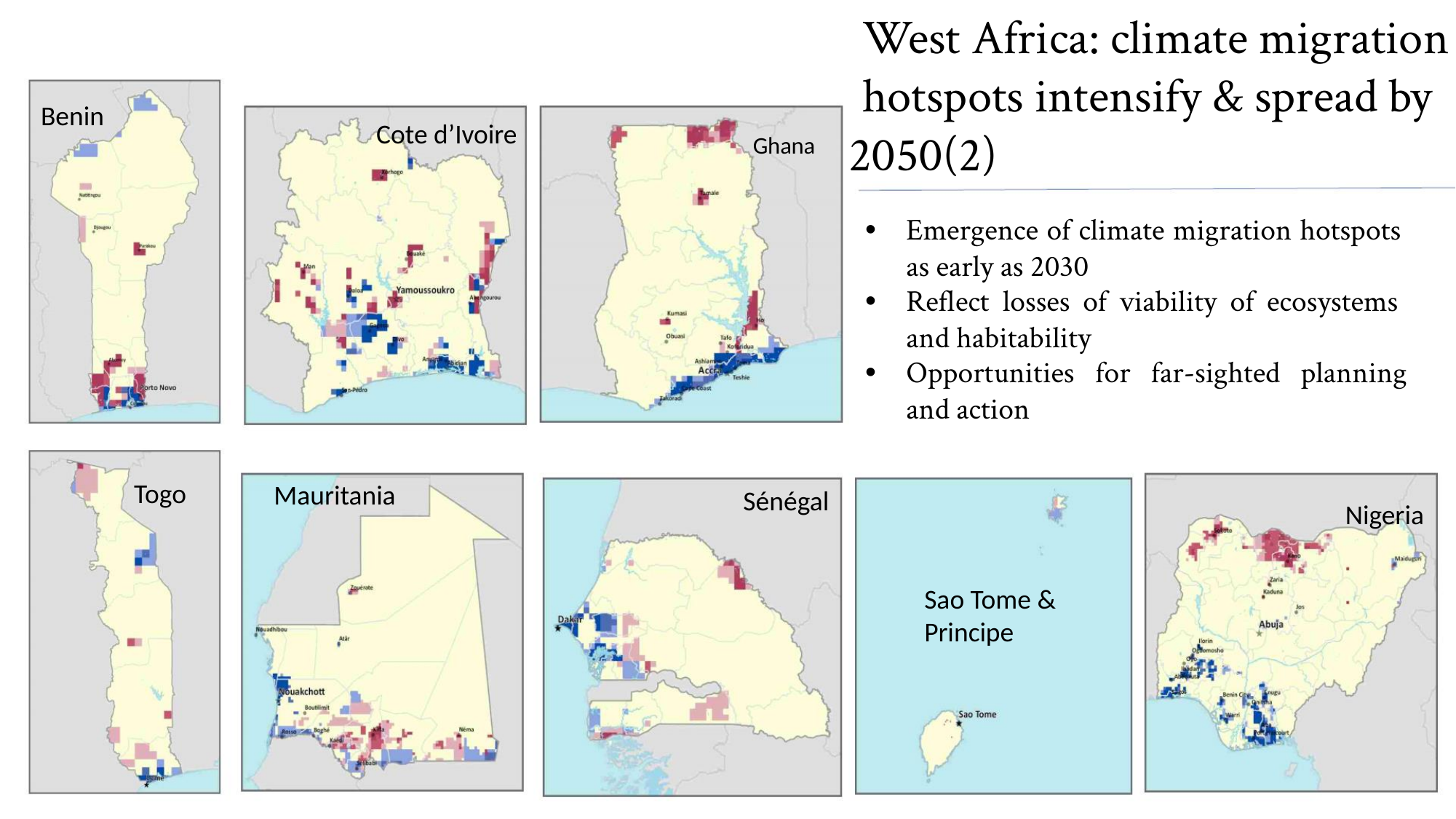

West Africa: climate migration
hotspots intensify & spread by
Ghana 2050(2)
Benin
Cote d’Ivoire
• Emergence of climate migration hotspots
as early as 2030
• Reflect losses of viability of ecosystems
and habitability
• Opportunities for far-sighted planning
and action
Togo
Mauritania
Sénégal
Nigeria
Sao Tome &
Principe